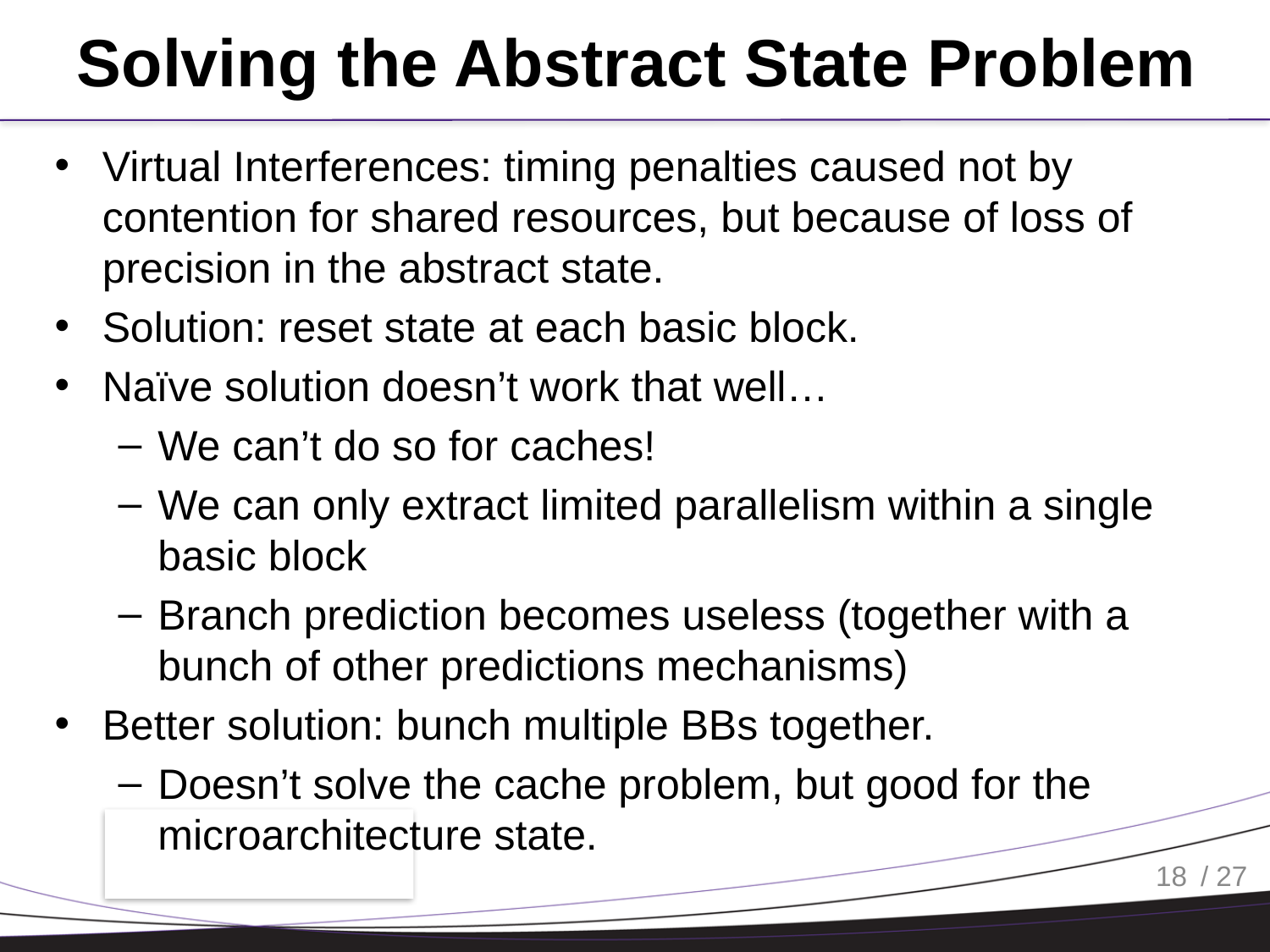

# Solving the Abstract State Problem
Virtual Interferences: timing penalties caused not by contention for shared resources, but because of loss of precision in the abstract state.
Solution: reset state at each basic block.
Naïve solution doesn’t work that well…
We can’t do so for caches!
We can only extract limited parallelism within a single basic block
Branch prediction becomes useless (together with a bunch of other predictions mechanisms)
Better solution: bunch multiple BBs together.
Doesn’t solve the cache problem, but good for the microarchitecture state.
18